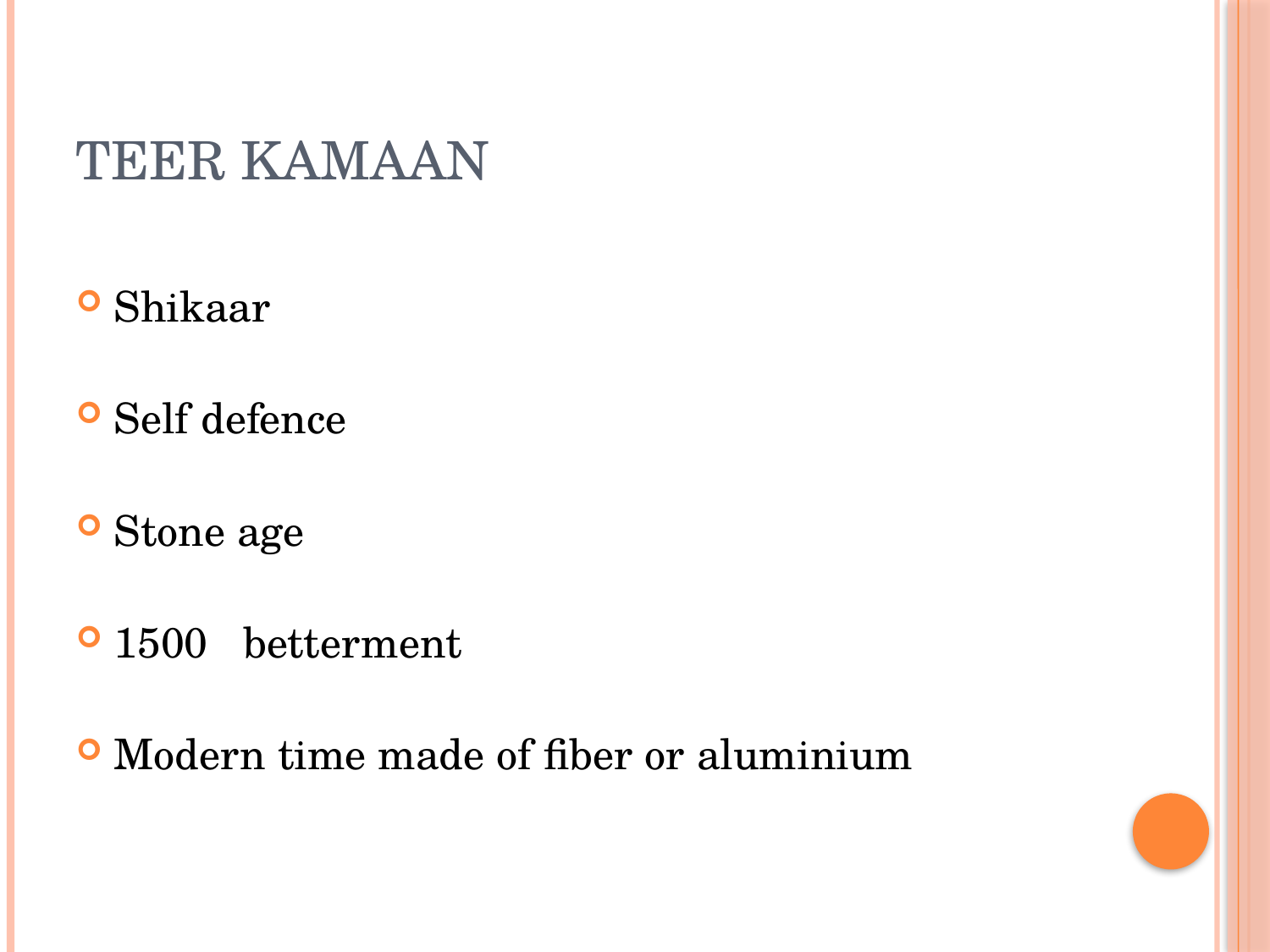

# TEER KAMAAN
Shikaar
Self defence
Stone age
1500   betterment
Modern time made of fiber or aluminium